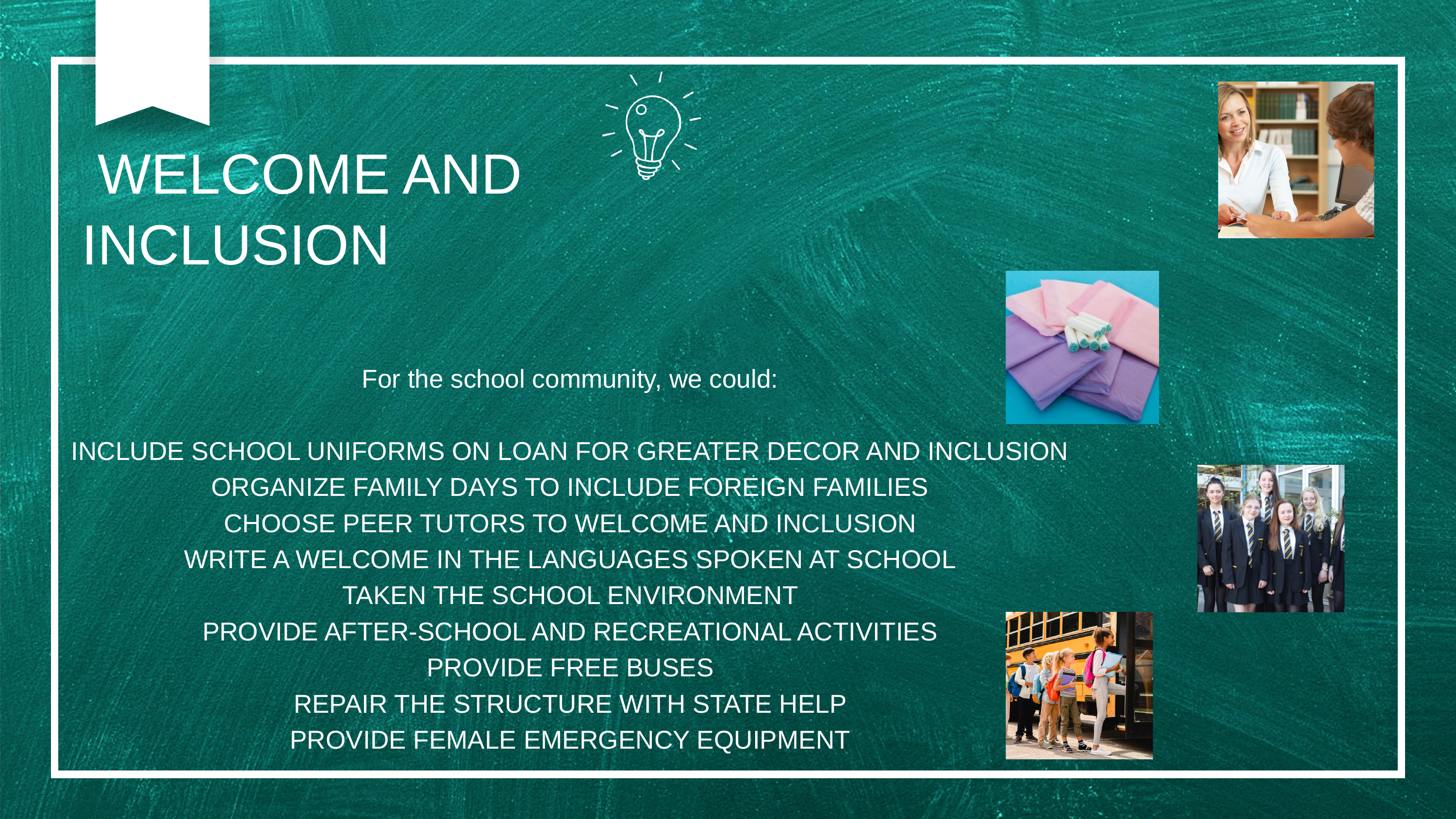

WELCOME AND INCLUSION

01
For the school community, we could:

INCLUDE SCHOOL UNIFORMS ON LOAN FOR GREATER DECOR AND INCLUSION
ORGANIZE FAMILY DAYS TO INCLUDE FOREIGN FAMILIES
CHOOSE PEER TUTORS TO WELCOME AND INCLUSION
WRITE A WELCOME IN THE LANGUAGES SPOKEN AT SCHOOL
TAKEN THE SCHOOL ENVIRONMENT
PROVIDE AFTER-SCHOOL AND RECREATIONAL ACTIVITIES
PROVIDE FREE BUSES
REPAIR THE STRUCTURE WITH STATE HELP
PROVIDE FEMALE EMERGENCY EQUIPMENT